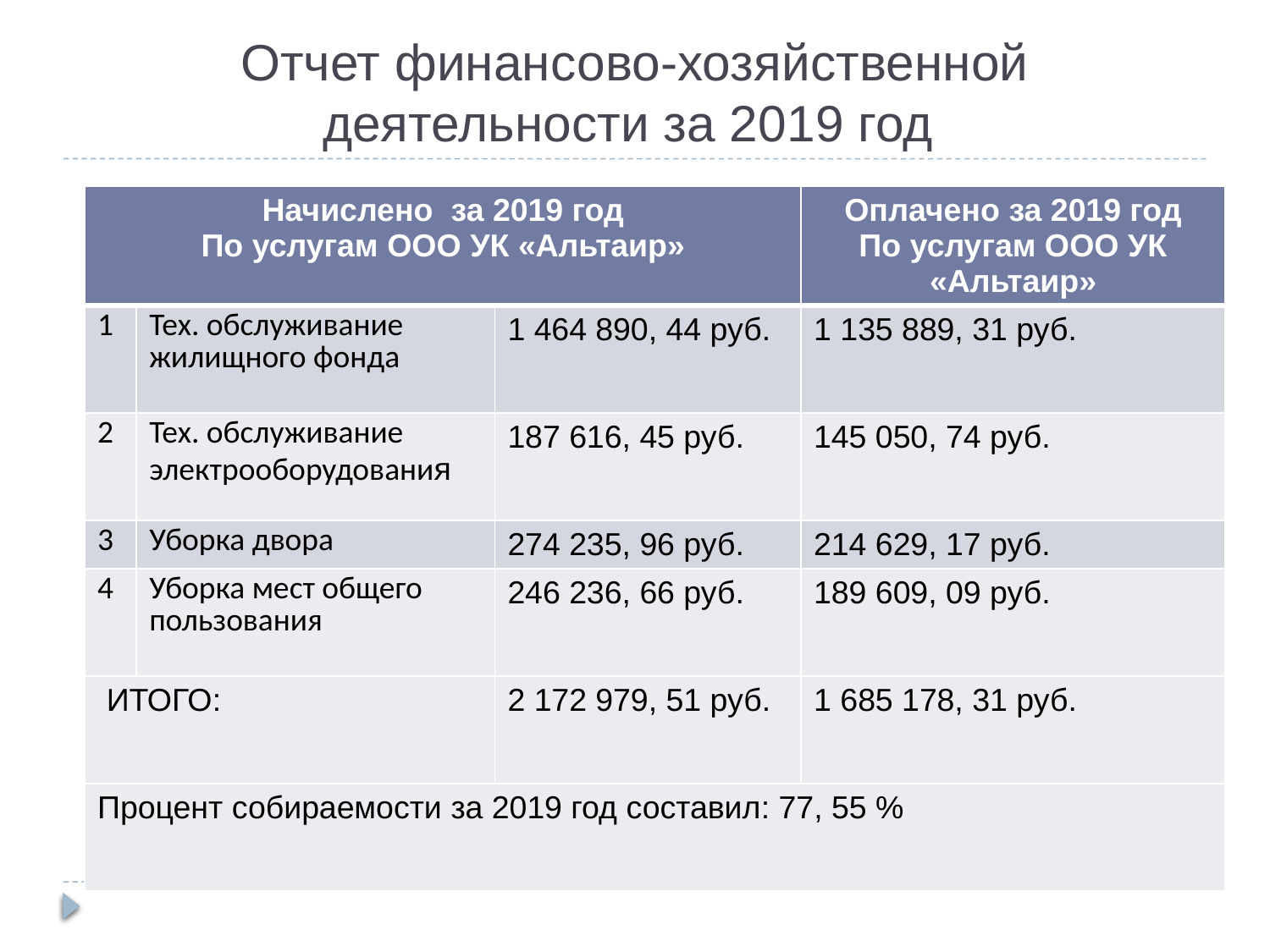

# Отчет финансово-хозяйственной деятельности за 2019 год
| Начислено за 2019 год По услугам ООО УК «Альтаир» |  |  | Оплачено за 2019 год По услугам ООО УК «Альтаир» |
| --- | --- | --- | --- |
| 1 | Тех. обслуживание жилищного фонда | 1 464 890, 44 руб. | 1 135 889, 31 руб. |
| 2 | Тех. обслуживание электрооборудования | 187 616, 45 руб. | 145 050, 74 руб. |
| 3 | Уборка двора | 274 235, 96 руб. | 214 629, 17 руб. |
| 4 | Уборка мест общего пользования | 246 236, 66 руб. | 189 609, 09 руб. |
| ИТОГО: |  | 2 172 979, 51 руб. | 1 685 178, 31 руб. |
| Процент собираемости за 2019 год составил: 77, 55 % |  |  |  |